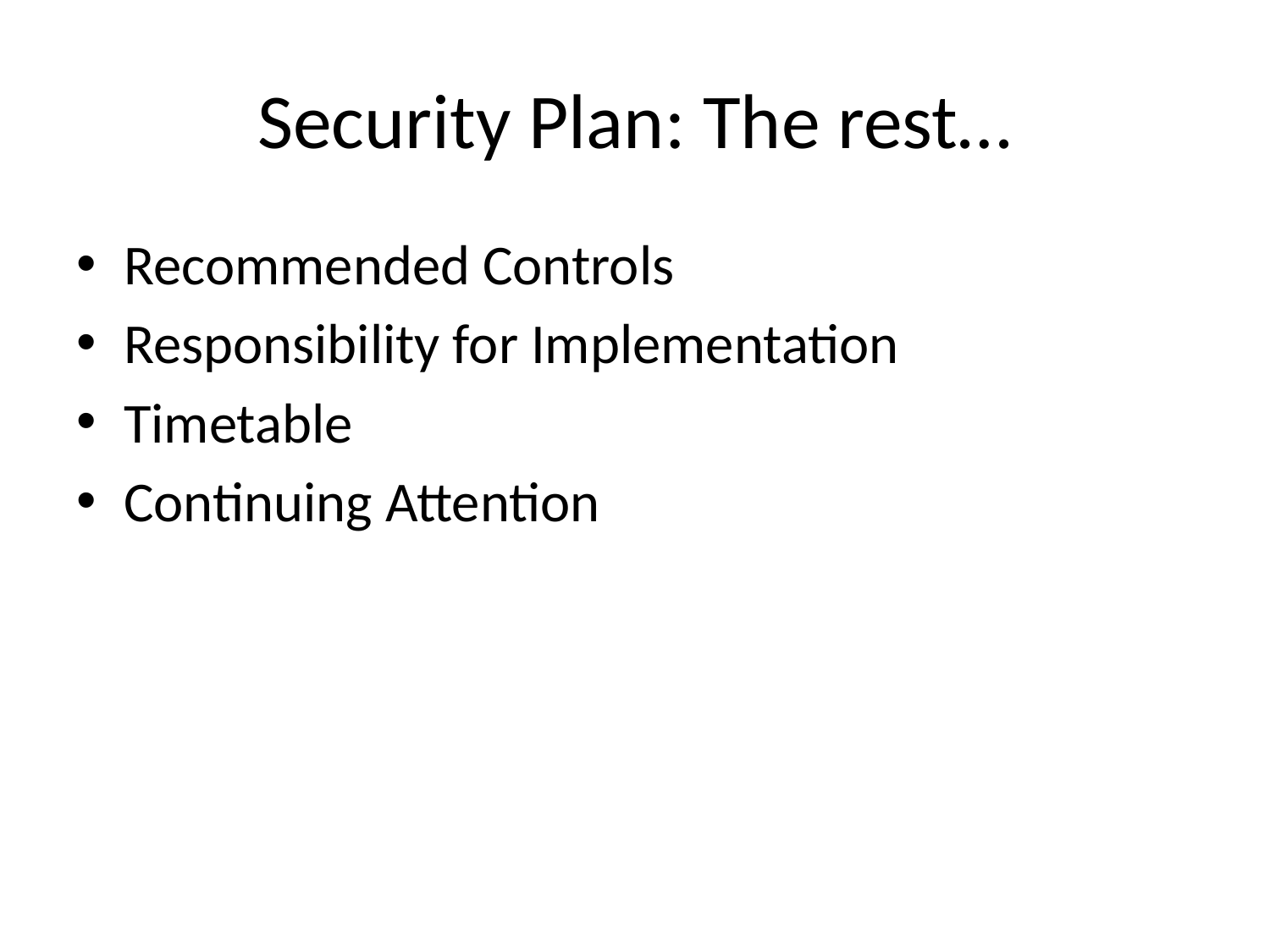

# Security Plan: The rest…
Recommended Controls
Responsibility for Implementation
Timetable
Continuing Attention